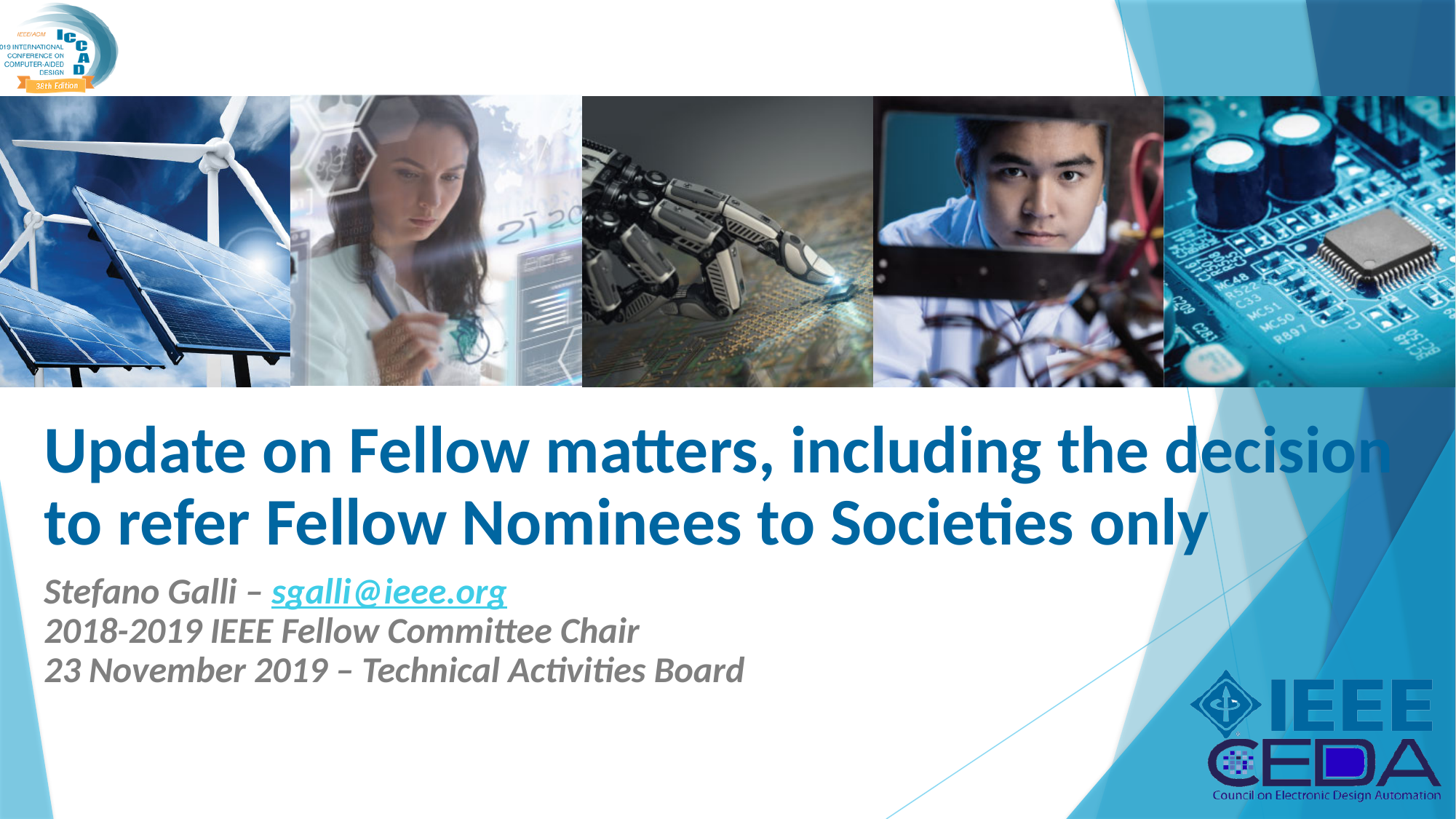

# Update on Fellow matters, including the decision to refer Fellow Nominees to Societies only
Stefano Galli – sgalli@ieee.org
2018-2019 IEEE Fellow Committee Chair
23 November 2019 – Technical Activities Board